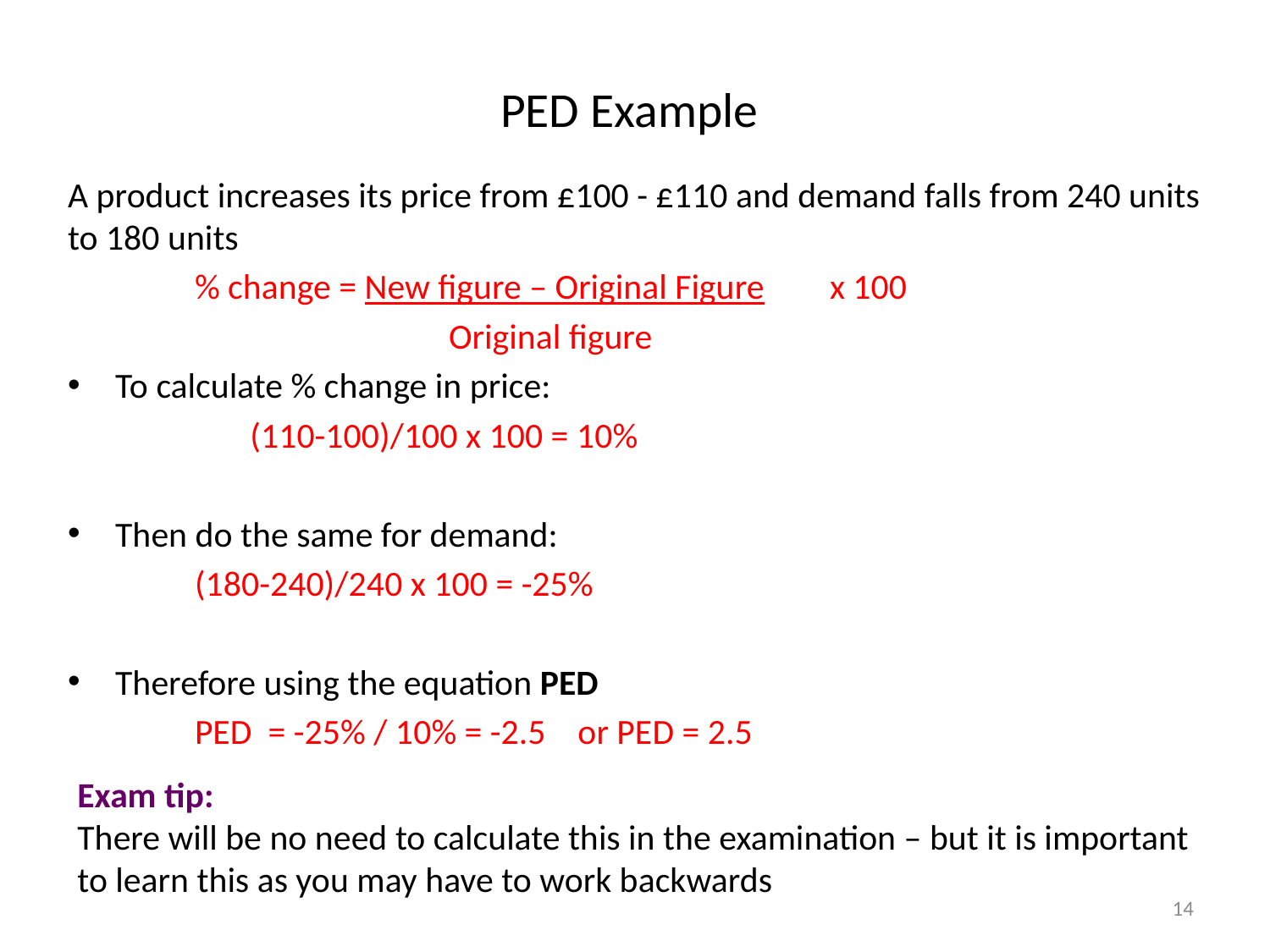

# PED Example
A product increases its price from £100 - £110 and demand falls from 240 units to 180 units
	% change = New figure – Original Figure	x 100
			Original figure
To calculate % change in price:
	(110-100)/100 x 100 = 10%

Then do the same for demand:
	(180-240)/240 x 100 = -25%

Therefore using the equation PED
	PED  = -25% / 10% = -2.5    or PED = 2.5

Exam tip:
There will be no need to calculate this in the examination – but it is important to learn this as you may have to work backwards
14